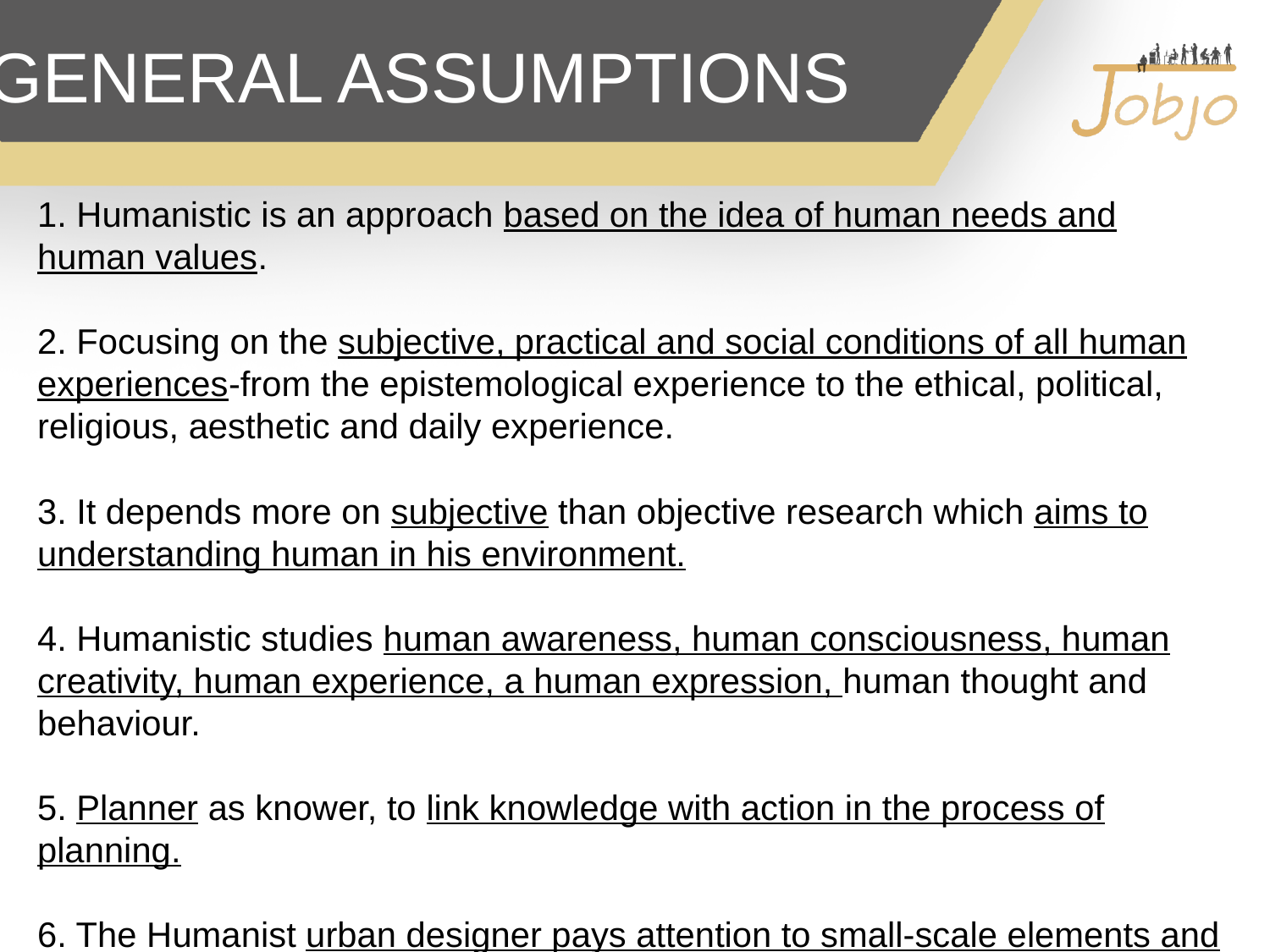

GENERAL ASSUMPTIONS
1. Humanistic is an approach based on the idea of human needs and human values.
2. Focusing on the subjective, practical and social conditions of all human experiences-from the epistemological experience to the ethical, political, religious, aesthetic and daily experience.
3. It depends more on subjective than objective research which aims to understanding human in his environment.
4. Humanistic studies human awareness, human consciousness, human creativity, human experience, a human expression, human thought and behaviour.

5. Planner as knower, to link knowledge with action in the process of planning.
6. The Humanist urban designer pays attention to small-scale elements and informal ordering systems. “Design in human scale achieves familiarity and the sense that things have been made by and for people.”